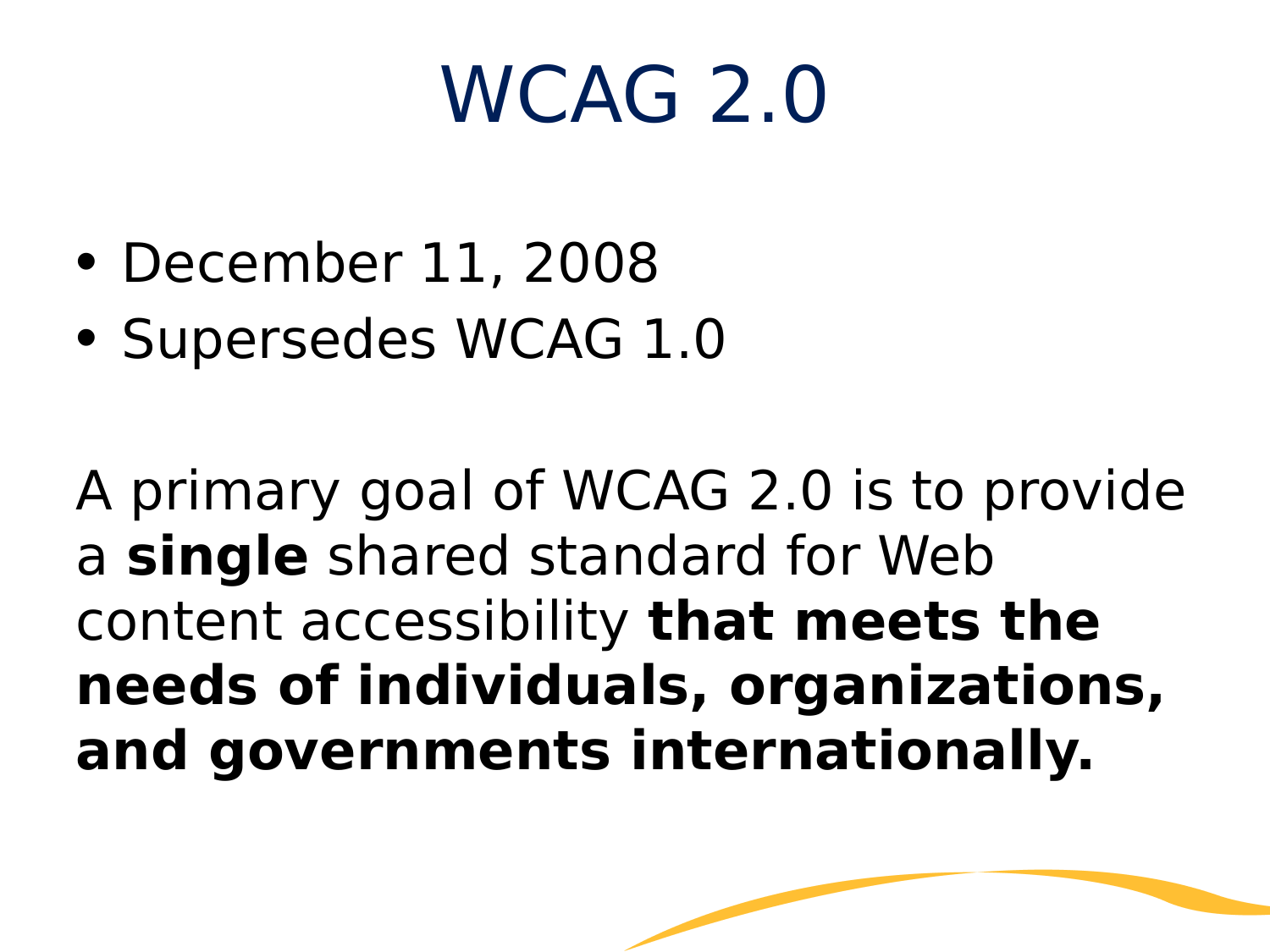

# WCAG 2.0
December 11, 2008
Supersedes WCAG 1.0

A primary goal of WCAG 2.0 is to provide a single shared standard for Web content accessibility that meets the needs of individuals, organizations, and governments internationally.